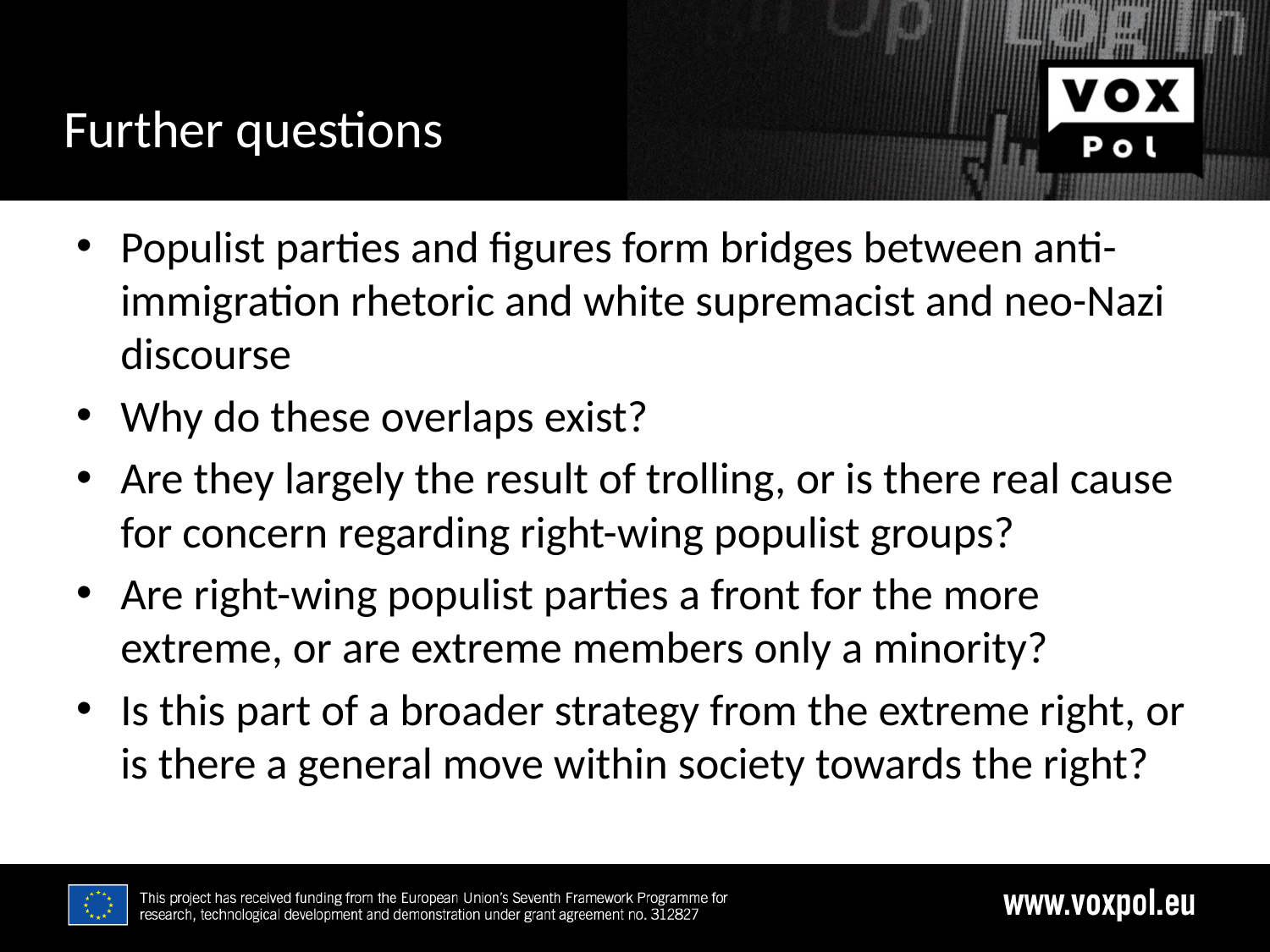

# Further questions
2/23/17
Populist parties and figures form bridges between anti-immigration rhetoric and white supremacist and neo-Nazi discourse
Why do these overlaps exist?
Are they largely the result of trolling, or is there real cause for concern regarding right-wing populist groups?
Are right-wing populist parties a front for the more extreme, or are extreme members only a minority?
Is this part of a broader strategy from the extreme right, or is there a general move within society towards the right?